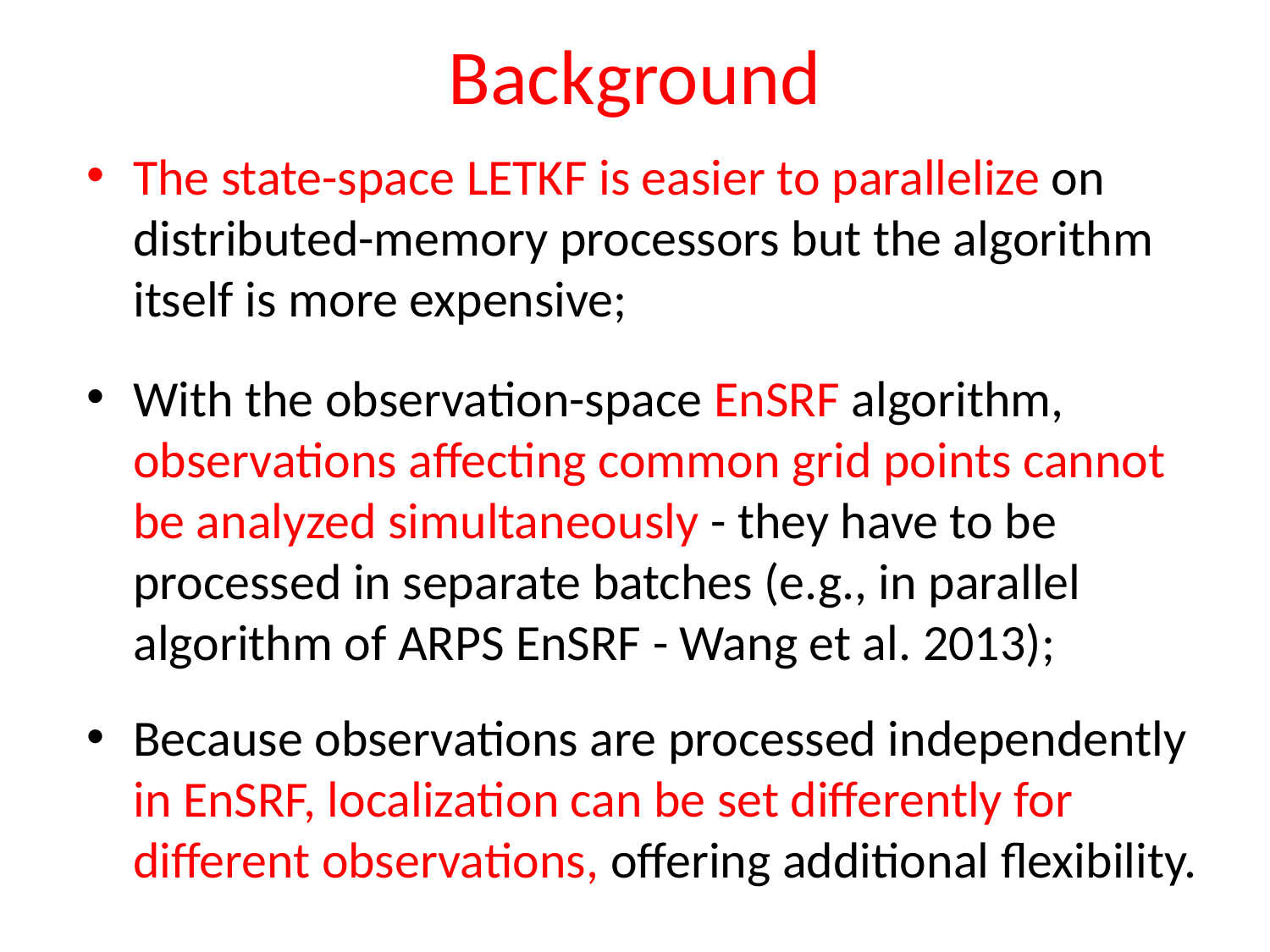

# Background
The state-space LETKF is easier to parallelize on distributed-memory processors but the algorithm itself is more expensive;

With the observation-space EnSRF algorithm, observations affecting common grid points cannot be analyzed simultaneously - they have to be processed in separate batches (e.g., in parallel algorithm of ARPS EnSRF - Wang et al. 2013);

Because observations are processed independently in EnSRF, localization can be set differently for different observations, offering additional flexibility.